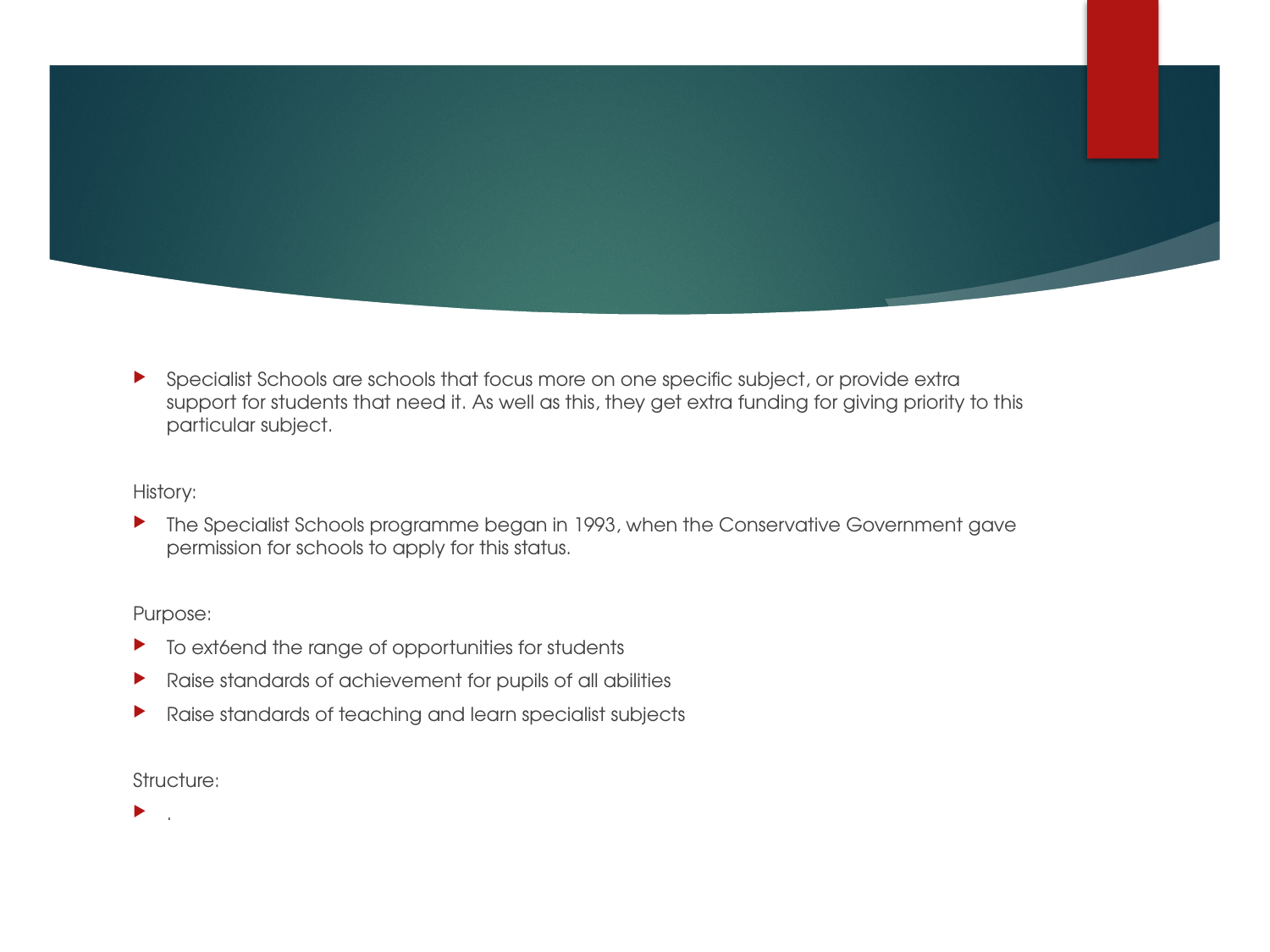

Specialist Schools are schools that focus more on one specific subject, or provide extra support for students that need it. As well as this, they get extra funding for giving priority to this particular subject.

History:
The Specialist Schools programme began in 1993, when the Conservative Government gave permission for schools to apply for this status.

Purpose:
To ext6end the range of opportunities for students
Raise standards of achievement for pupils of all abilities
Raise standards of teaching and learn specialist subjects

Structure:
.